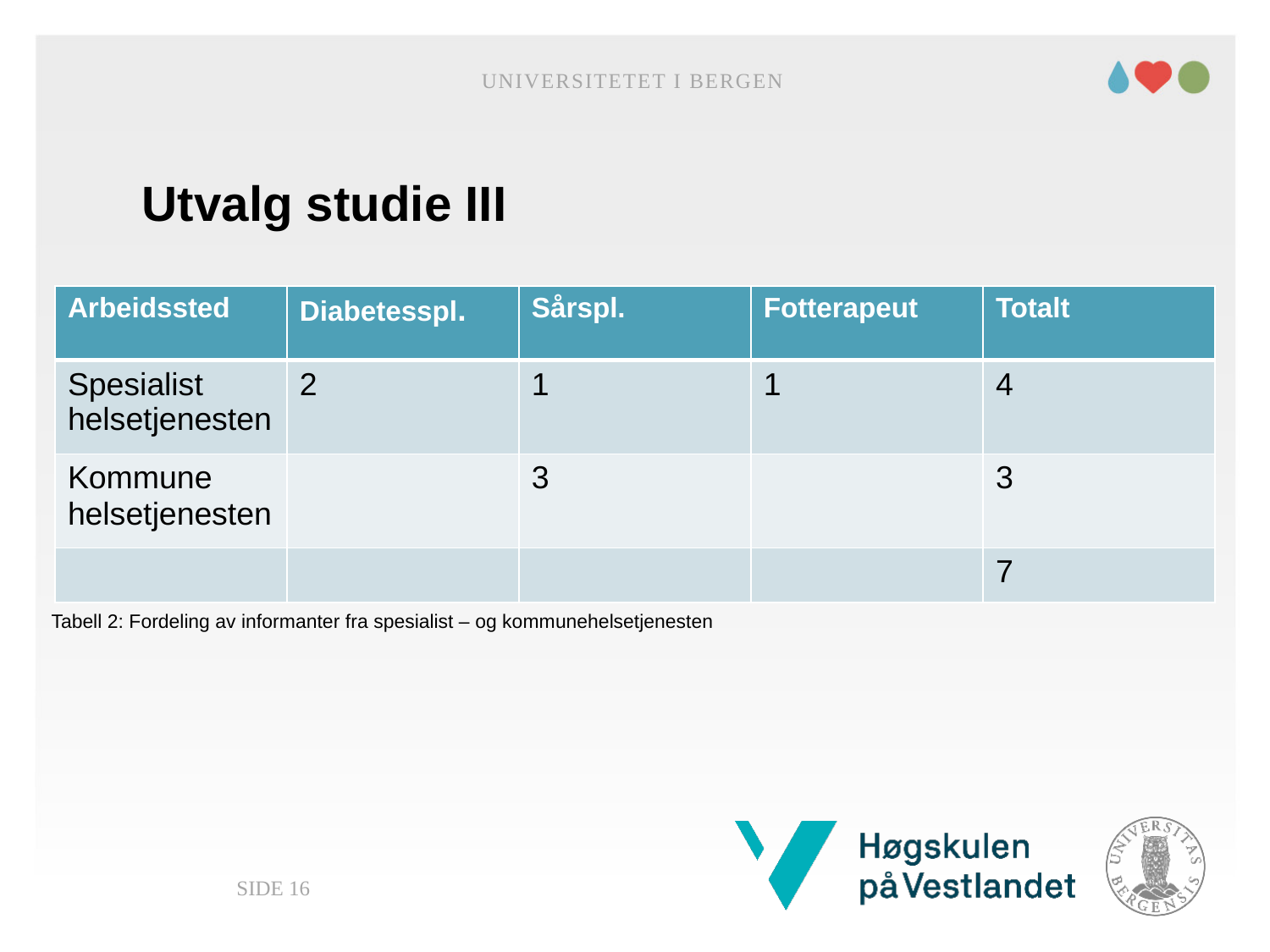

Universitetet i Bergen
# Utvalg studie III
| Arbeidssted | Diabetesspl. | Sårspl. | Fotterapeut | Totalt |
| --- | --- | --- | --- | --- |
| Spesialist helsetjenesten | 2 | 1 | 1 | 4 |
| Kommune helsetjenesten |  | 3 |  | 3 |
|  |  |  |  | 7 |
Tabell 2: Fordeling av informanter fra spesialist – og kommunehelsetjenesten

Side 16